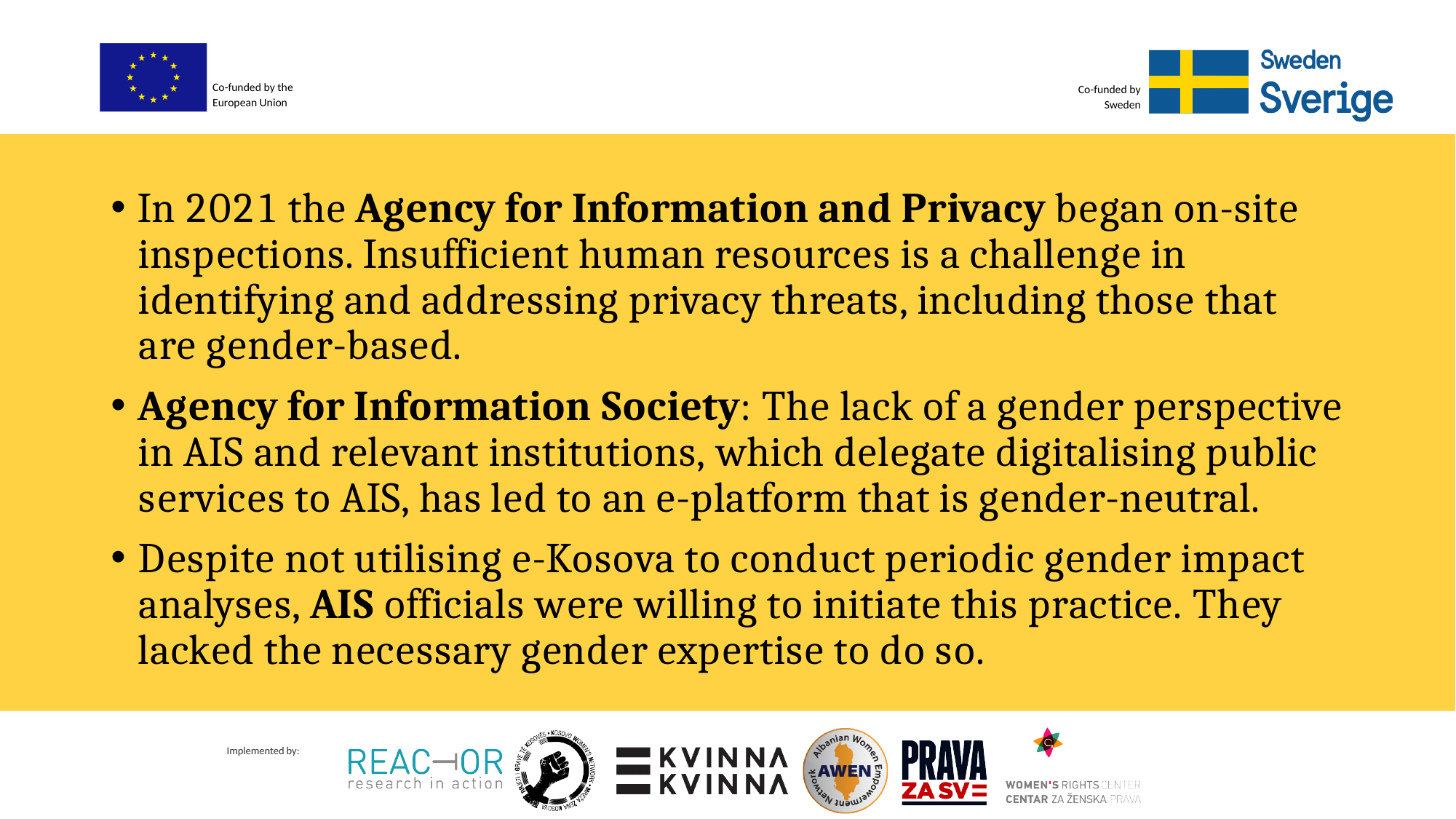

In 2021 the Agency for Information and Privacy began on-site inspections. Insufficient human resources is a challenge in identifying and addressing privacy threats, including those that are gender-based.
Agency for Information Society: The lack of a gender perspective in AIS and relevant institutions, which delegate digitalising public services to AIS, has led to an e-platform that is gender-neutral.
Despite not utilising e-Kosova to conduct periodic gender impact analyses, AIS officials were willing to initiate this practice. They lacked the necessary gender expertise to do so.